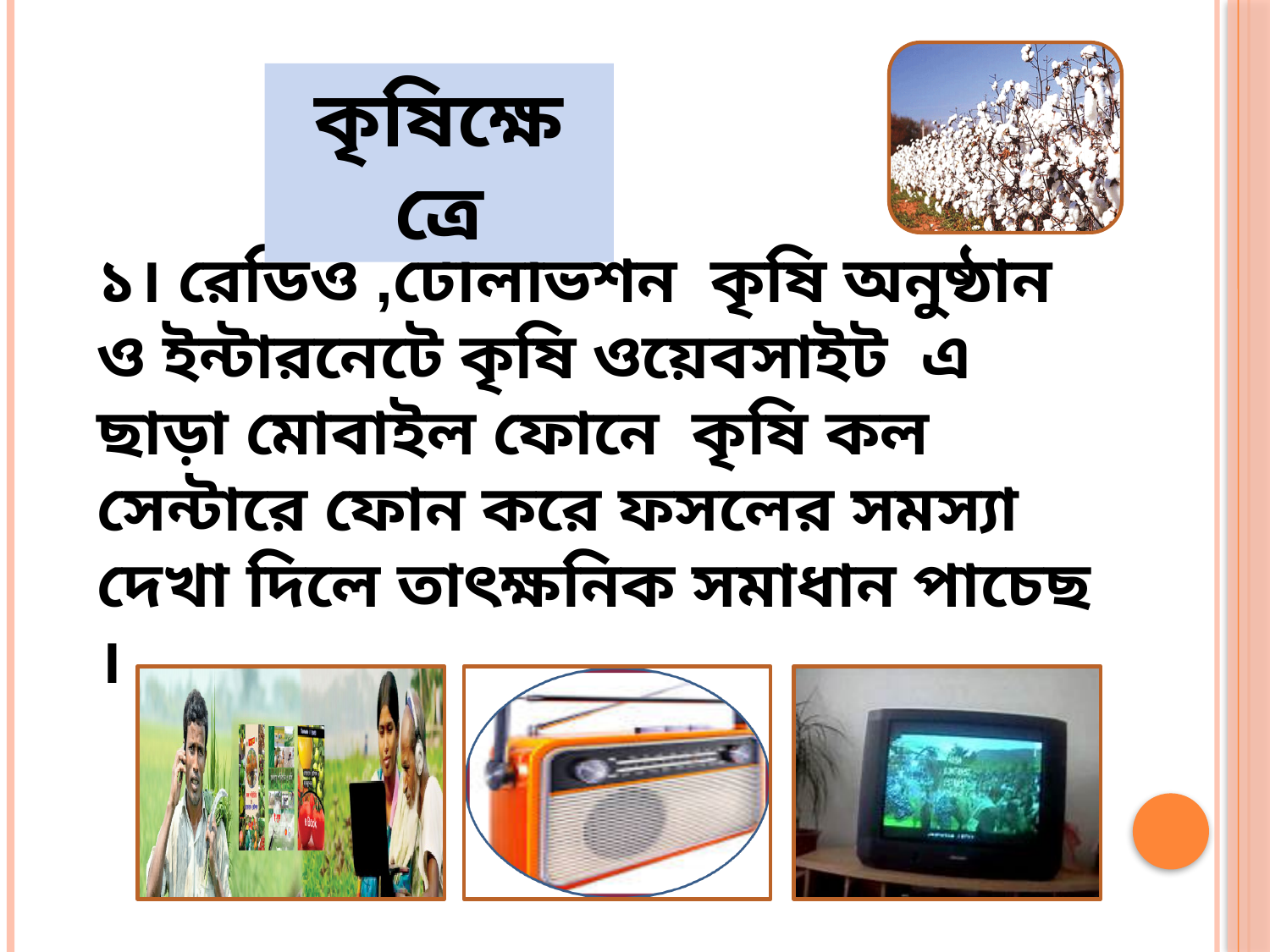

কৃষিক্ষেত্রে
১। রেডিও ,টেলিভিশন  কৃষি অনুষ্ঠান  ও ইন্টারনেটে কৃষি ওয়েবসাইট  এ ছাড়া মোবাইল ফোনে  কৃষি কল সেন্টারে ফোন করে ফসলের সমস্যা দেখা দিলে তাৎক্ষনিক সমাধান পাচেছ ।